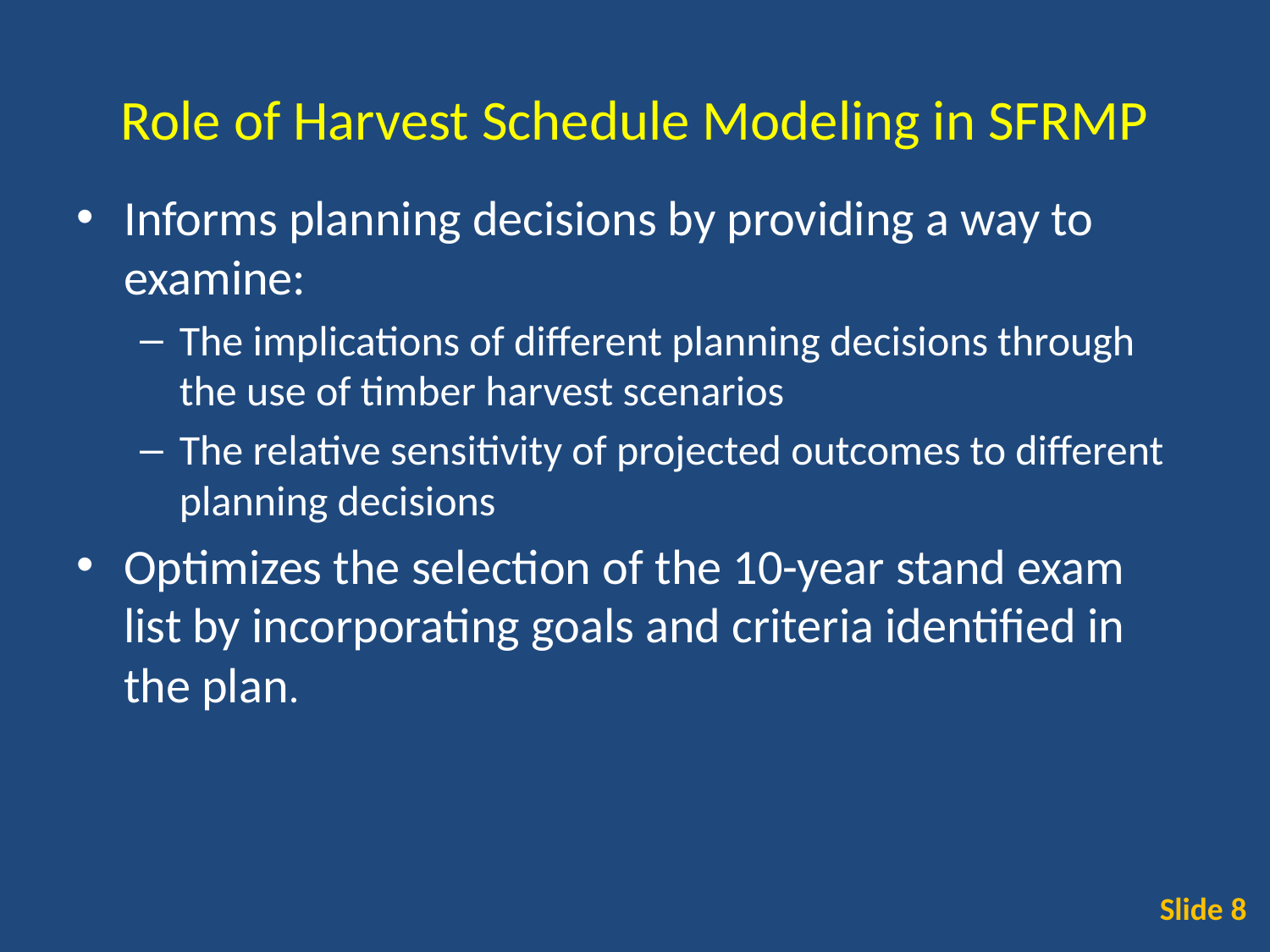

# Role of Harvest Schedule Modeling in SFRMP
Informs planning decisions by providing a way to examine:
The implications of different planning decisions through the use of timber harvest scenarios
The relative sensitivity of projected outcomes to different planning decisions
Optimizes the selection of the 10-year stand exam list by incorporating goals and criteria identified in the plan.
Slide 8